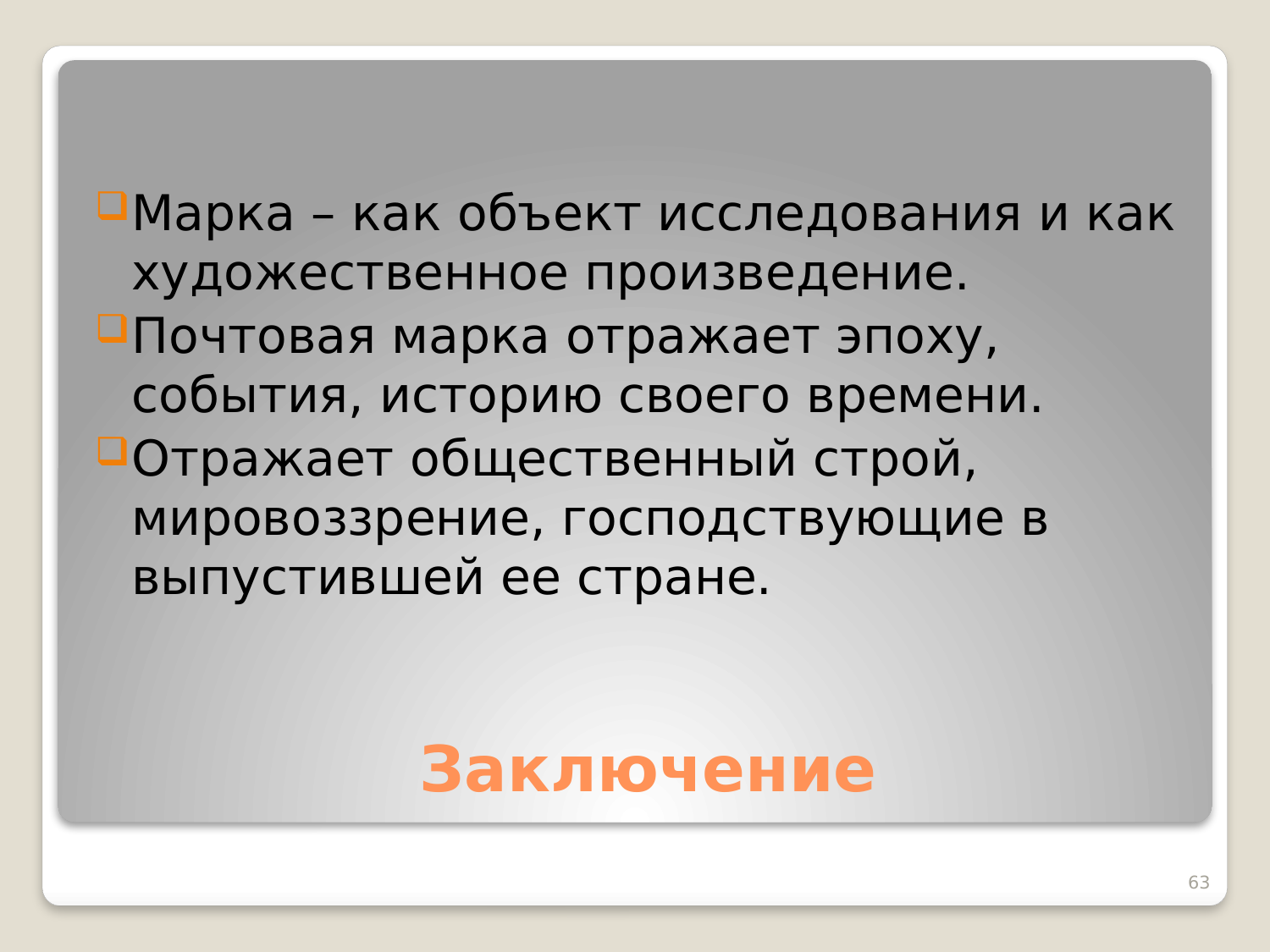

Марка – как объект исследования и как художественное произведение.
Почтовая марка отражает эпоху, события, историю своего времени.
Отражает общественный строй, мировоззрение, господствующие в выпустившей ее стране.
# Заключение
63